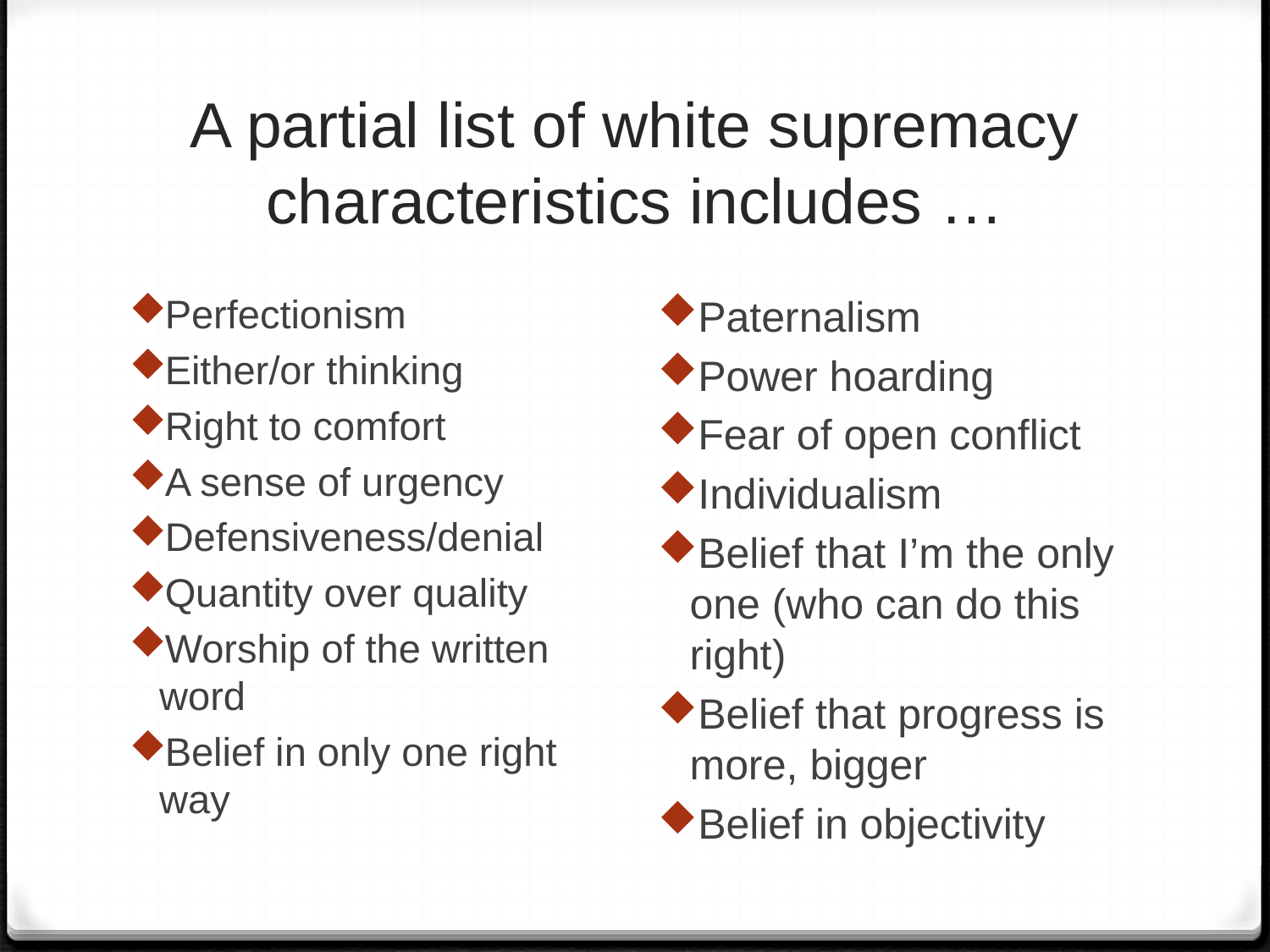

# A partial list of white supremacy characteristics includes …
Perfectionism
Either/or thinking
Right to comfort
A sense of urgency
Defensiveness/denial
Quantity over quality
Worship of the written word
Belief in only one right way
Paternalism
Power hoarding
Fear of open conflict
Individualism
Belief that I’m the only one (who can do this right)
Belief that progress is more, bigger
Belief in objectivity